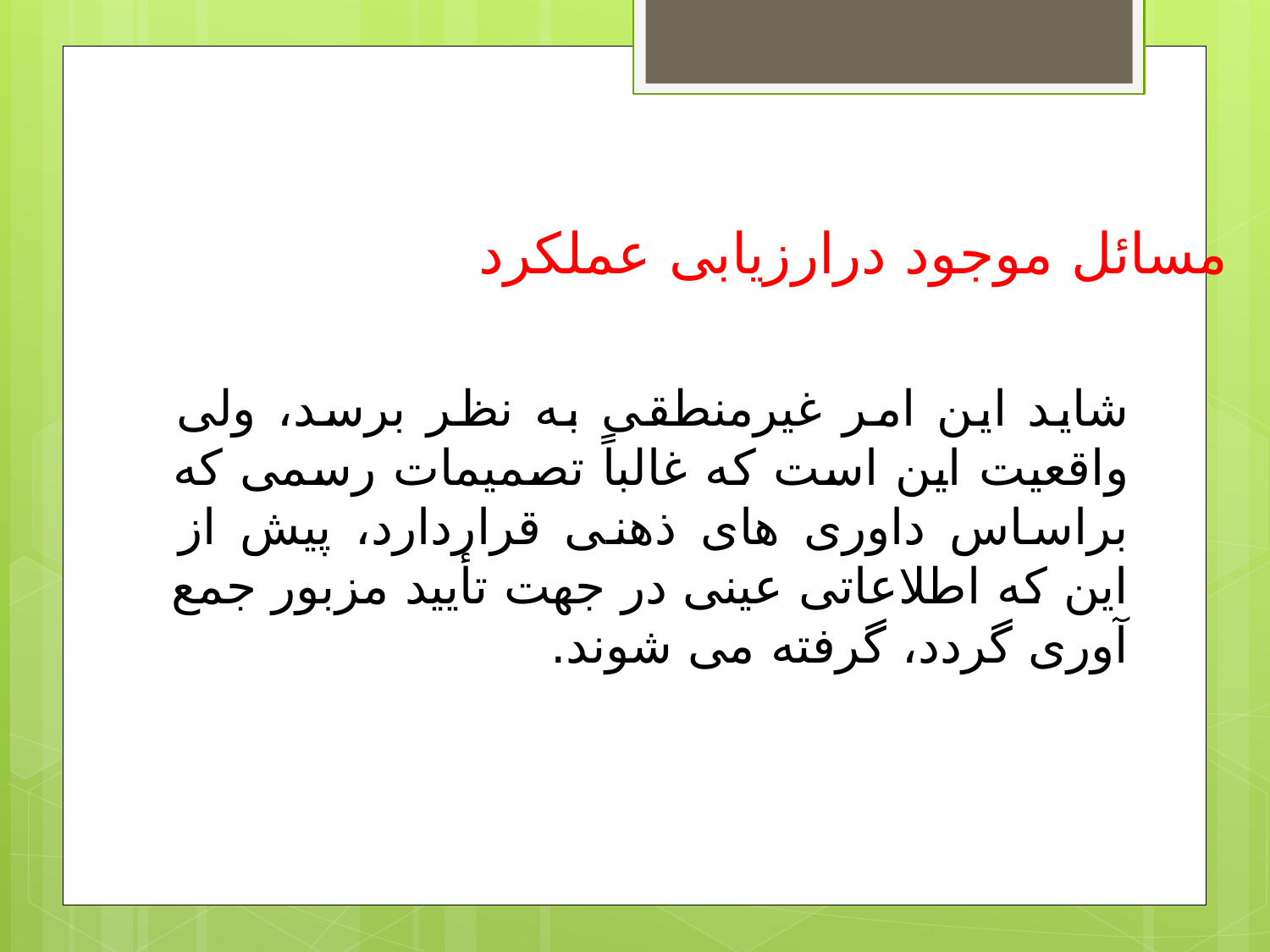

مسائل موجود درارزیابی عملکرد
شاید این امر غیرمنطقی به نظر برسد، ولی واقعیت این است که غالباً تصمیمات رسمی که براساس داوری های ذهنی قراردارد، پیش از این که اطلاعاتی عینی در جهت تأیید مزبور جمع آوری گردد، گرفته می شوند.